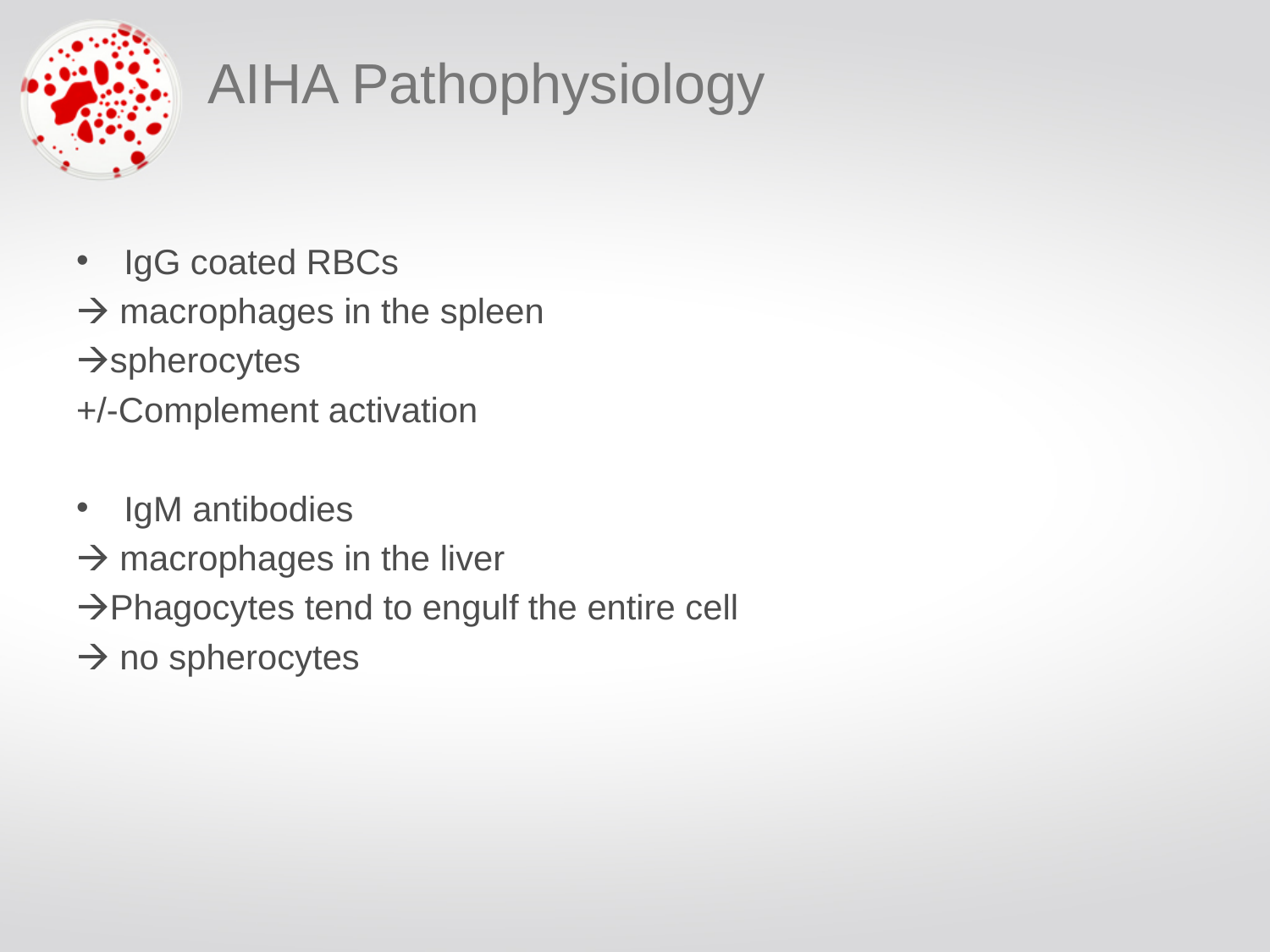

# AIHA Pathophysiology
IgG coated RBCs
🡪 macrophages in the spleen
🡪spherocytes
+/-Complement activation

IgM antibodies
🡪 macrophages in the liver
🡪Phagocytes tend to engulf the entire cell
🡪 no spherocytes